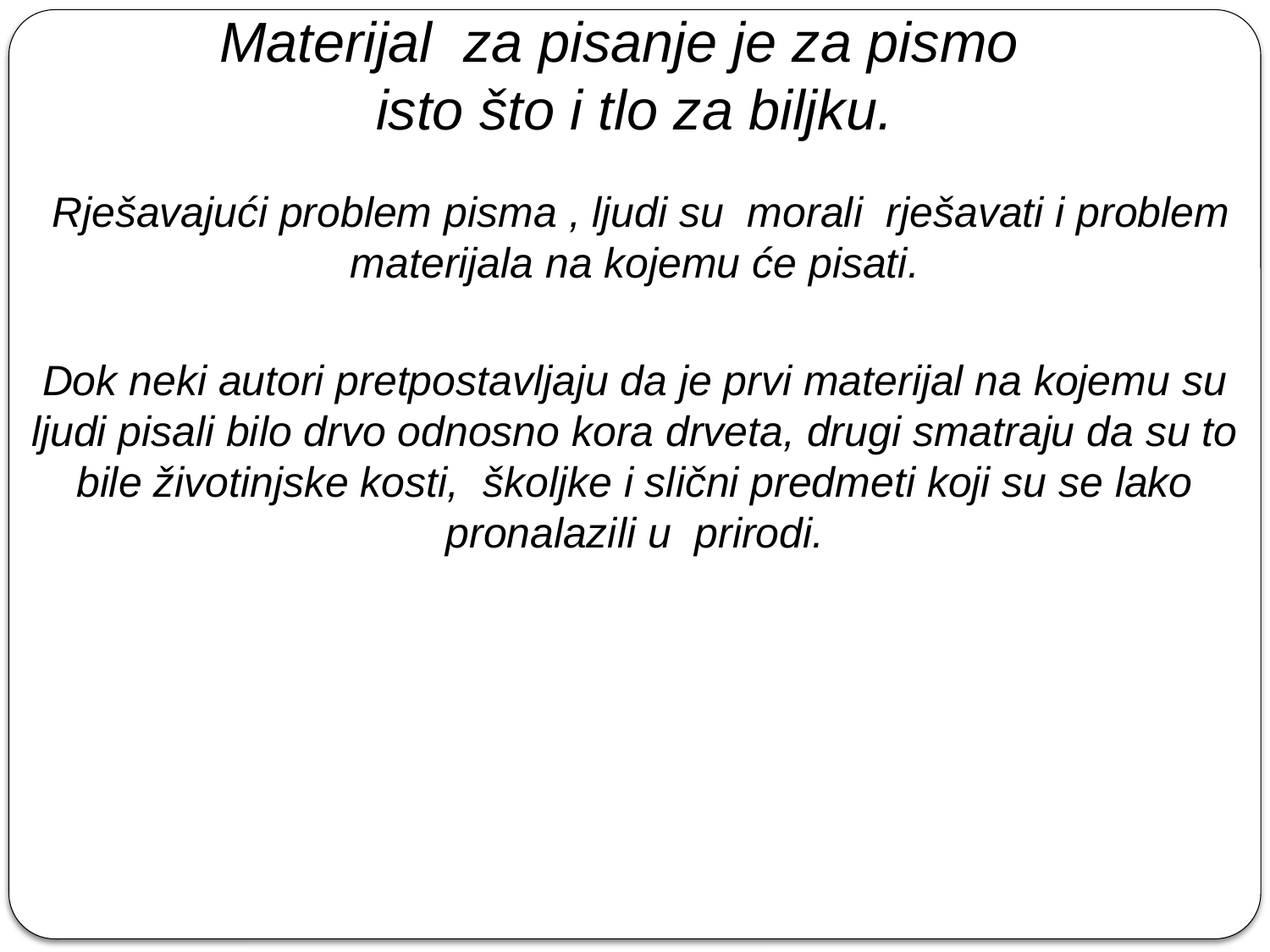

Materijal  za pisanje je za pismo
isto što i tlo za biljku.
 Rješavajući problem pisma , ljudi su  morali  rješavati i problem materijala na kojemu će pisati.
Dok neki autori pretpostavljaju da je prvi materijal na kojemu su ljudi pisali bilo drvo odnosno kora drveta, drugi smatraju da su to bile životinjske kosti,  školjke i slični predmeti koji su se lako pronalazili u  prirodi.